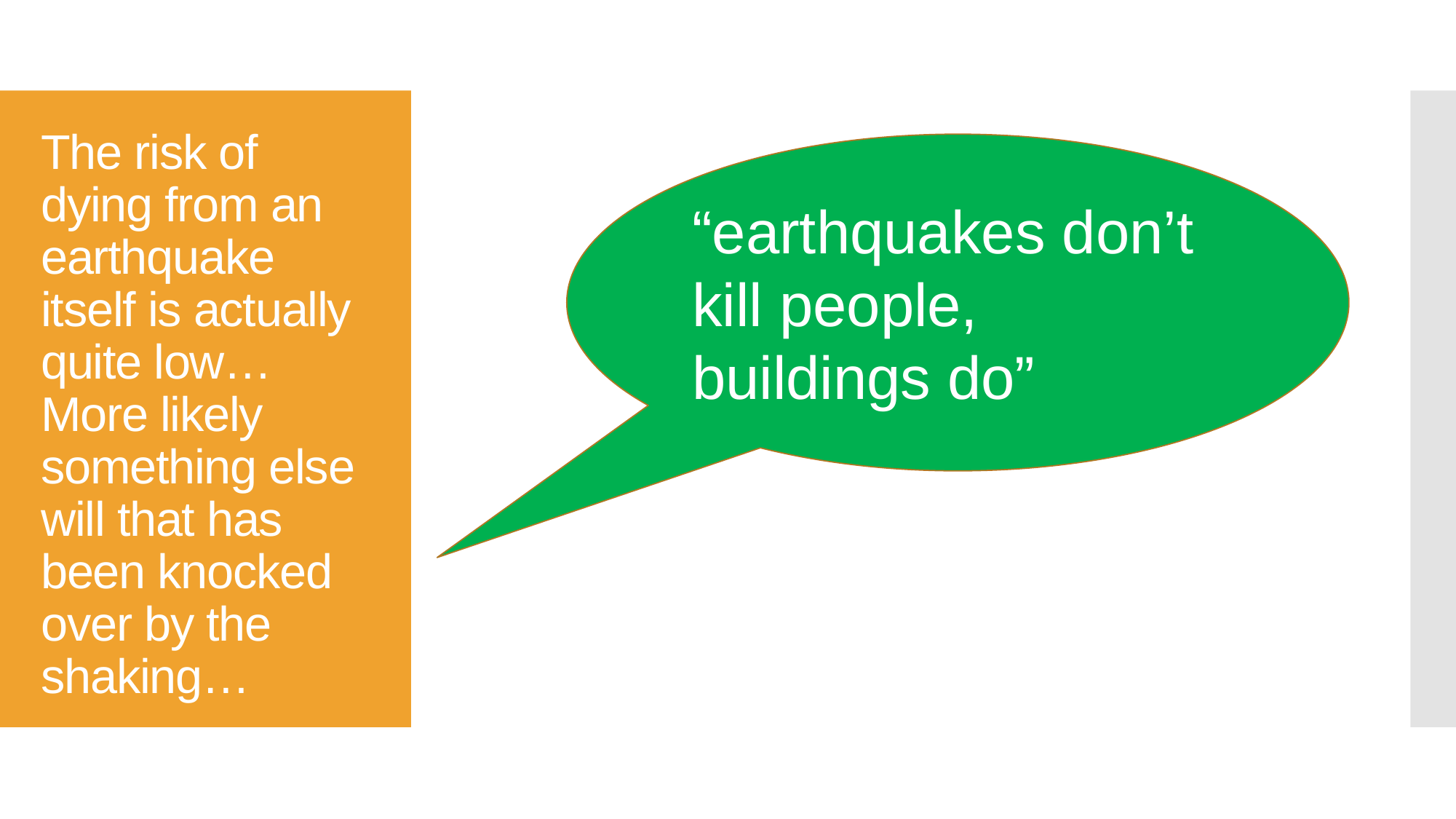

# The risk of dying from an earthquake itself is actually quite low… More likely something else will that has been knocked over by the shaking…
“earthquakes don’t kill people, buildings do”